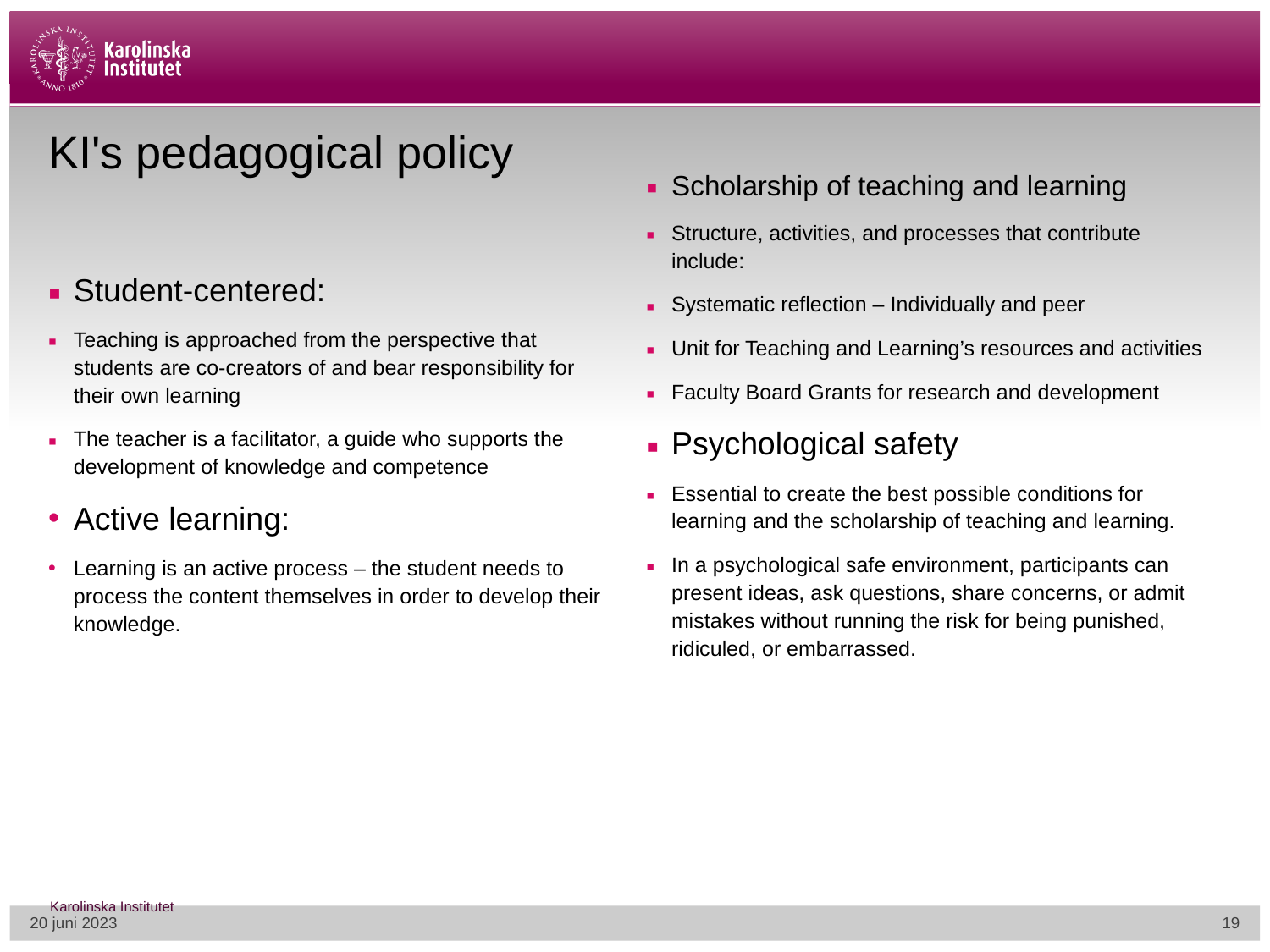

# KI's pedagogical policy
Scholarship of teaching and learning
Structure, activities, and processes that contribute include:
Systematic reflection – Individually and peer
Unit for Teaching and Learning’s resources and activities
Faculty Board Grants for research and development
Psychological safety
Essential to create the best possible conditions for learning and the scholarship of teaching and learning.
In a psychological safe environment, participants can present ideas, ask questions, share concerns, or admit mistakes without running the risk for being punished, ridiculed, or embarrassed.

Student-centered:
Teaching is approached from the perspective that students are co-creators of and bear responsibility for their own learning
The teacher is a facilitator, a guide who supports the development of knowledge and competence
Active learning:
Learning is an active process – the student needs to process the content themselves in order to develop their knowledge.

Karolinska Institutet
20 juni 2023
19